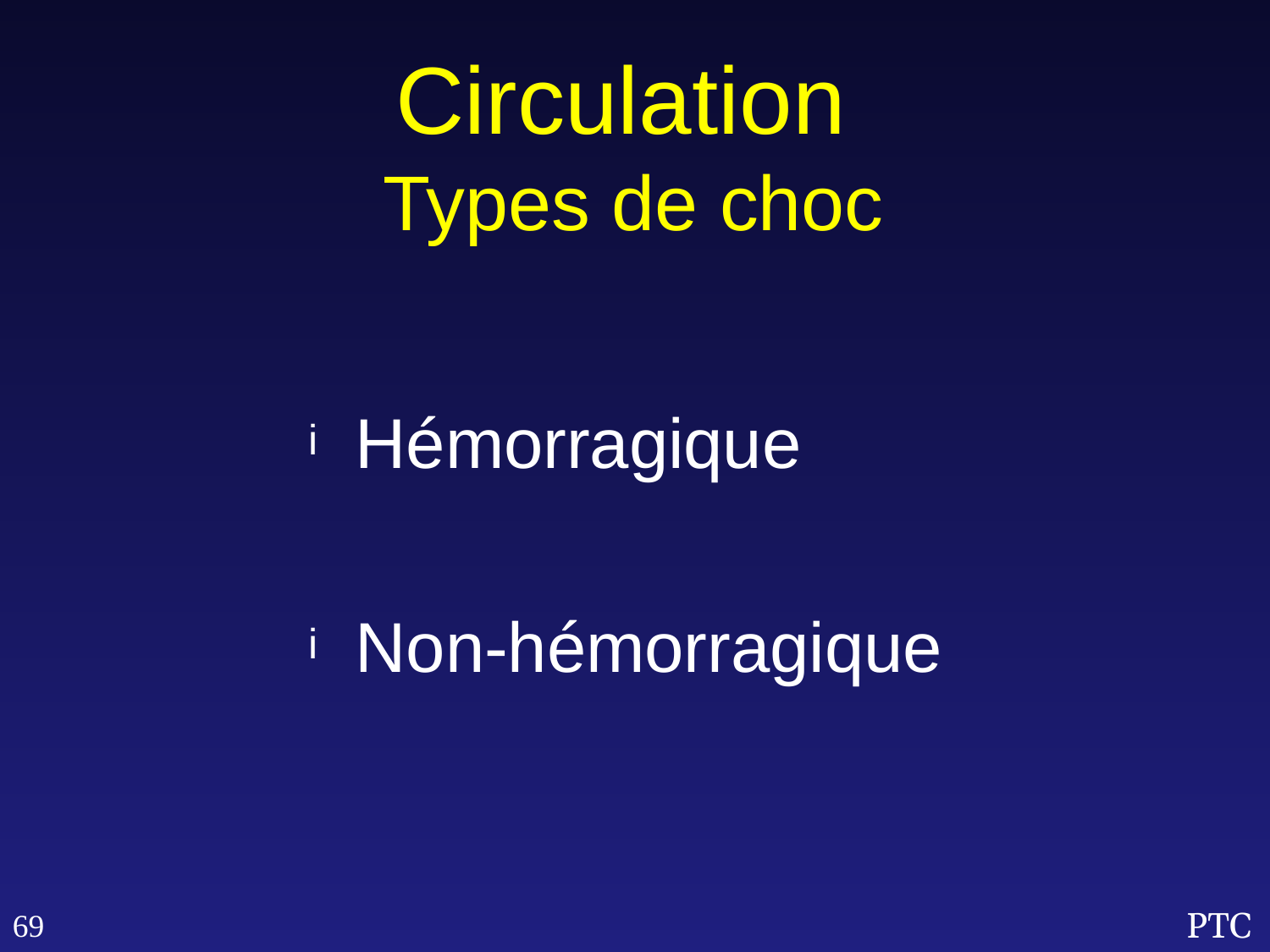

Circulation
Types de choc
Hémorragique

Non-hémorragique
69